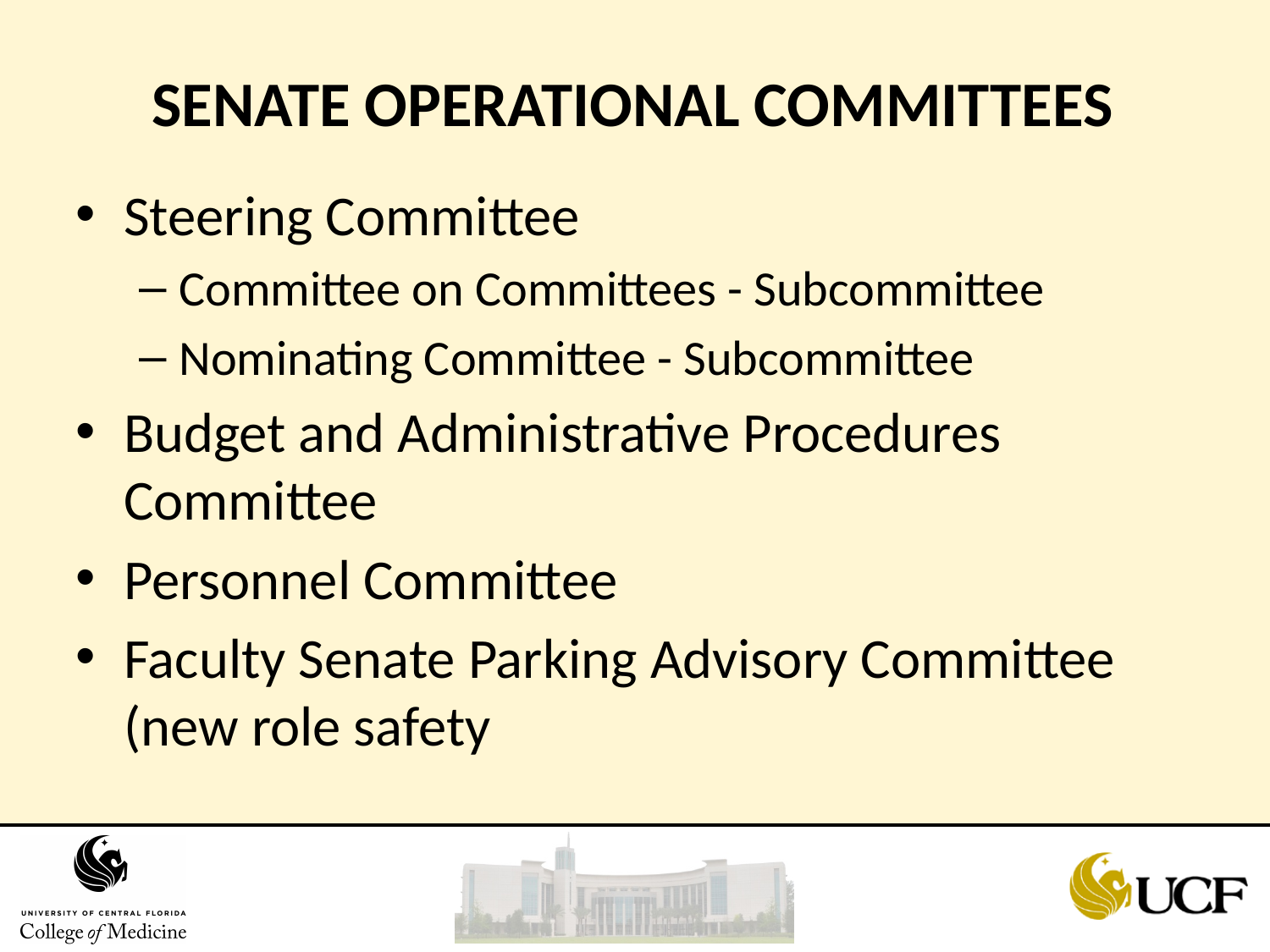

# SENATE OPERATIONAL COMMITTEES
Steering Committee
Committee on Committees - Subcommittee
Nominating Committee - Subcommittee
Budget and Administrative Procedures Committee
Personnel Committee
Faculty Senate Parking Advisory Committee (new role safety